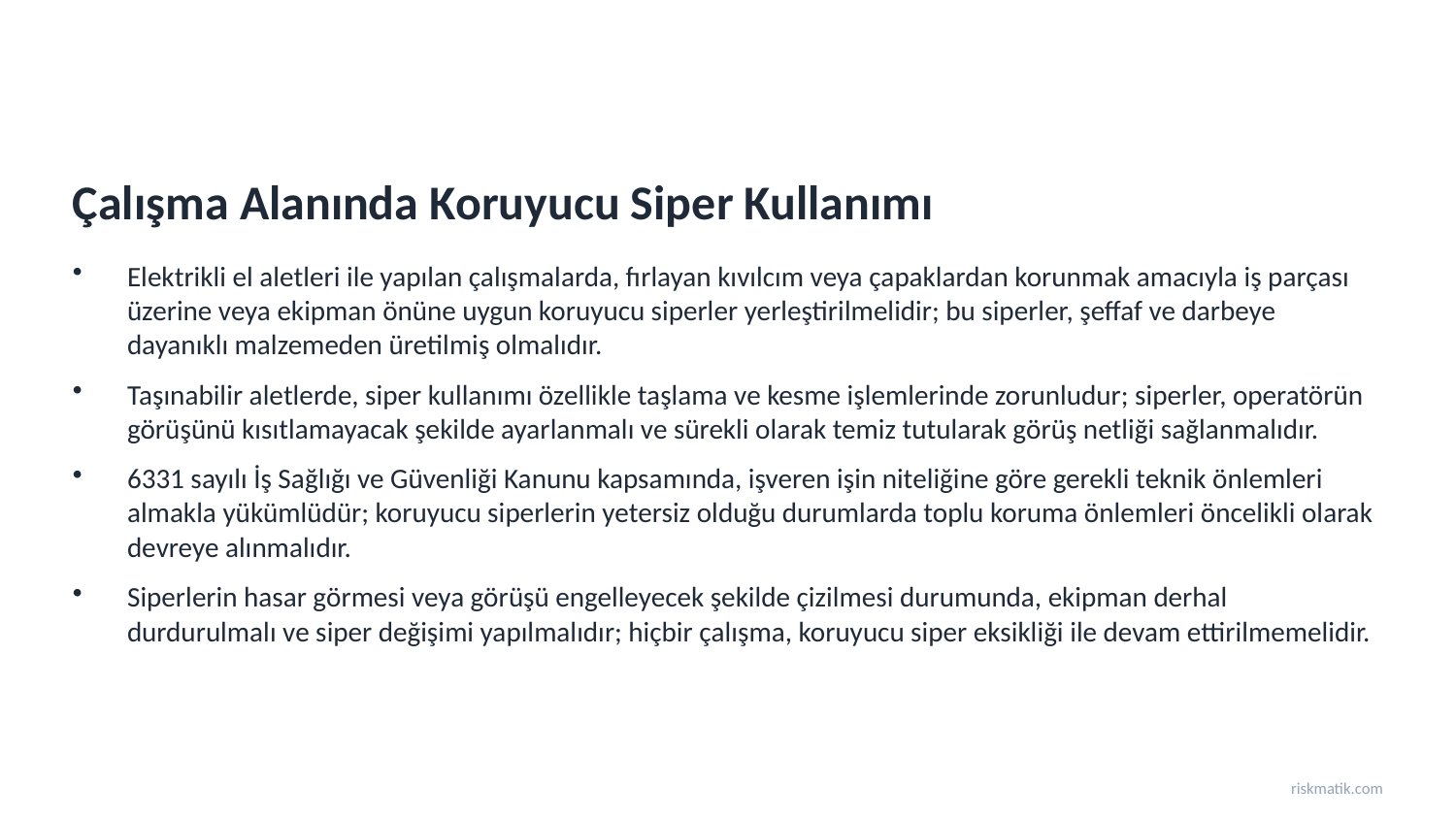

Çalışma Alanında Koruyucu Siper Kullanımı
Elektrikli el aletleri ile yapılan çalışmalarda, fırlayan kıvılcım veya çapaklardan korunmak amacıyla iş parçası üzerine veya ekipman önüne uygun koruyucu siperler yerleştirilmelidir; bu siperler, şeffaf ve darbeye dayanıklı malzemeden üretilmiş olmalıdır.
Taşınabilir aletlerde, siper kullanımı özellikle taşlama ve kesme işlemlerinde zorunludur; siperler, operatörün görüşünü kısıtlamayacak şekilde ayarlanmalı ve sürekli olarak temiz tutularak görüş netliği sağlanmalıdır.
6331 sayılı İş Sağlığı ve Güvenliği Kanunu kapsamında, işveren işin niteliğine göre gerekli teknik önlemleri almakla yükümlüdür; koruyucu siperlerin yetersiz olduğu durumlarda toplu koruma önlemleri öncelikli olarak devreye alınmalıdır.
Siperlerin hasar görmesi veya görüşü engelleyecek şekilde çizilmesi durumunda, ekipman derhal durdurulmalı ve siper değişimi yapılmalıdır; hiçbir çalışma, koruyucu siper eksikliği ile devam ettirilmemelidir.
riskmatik.com